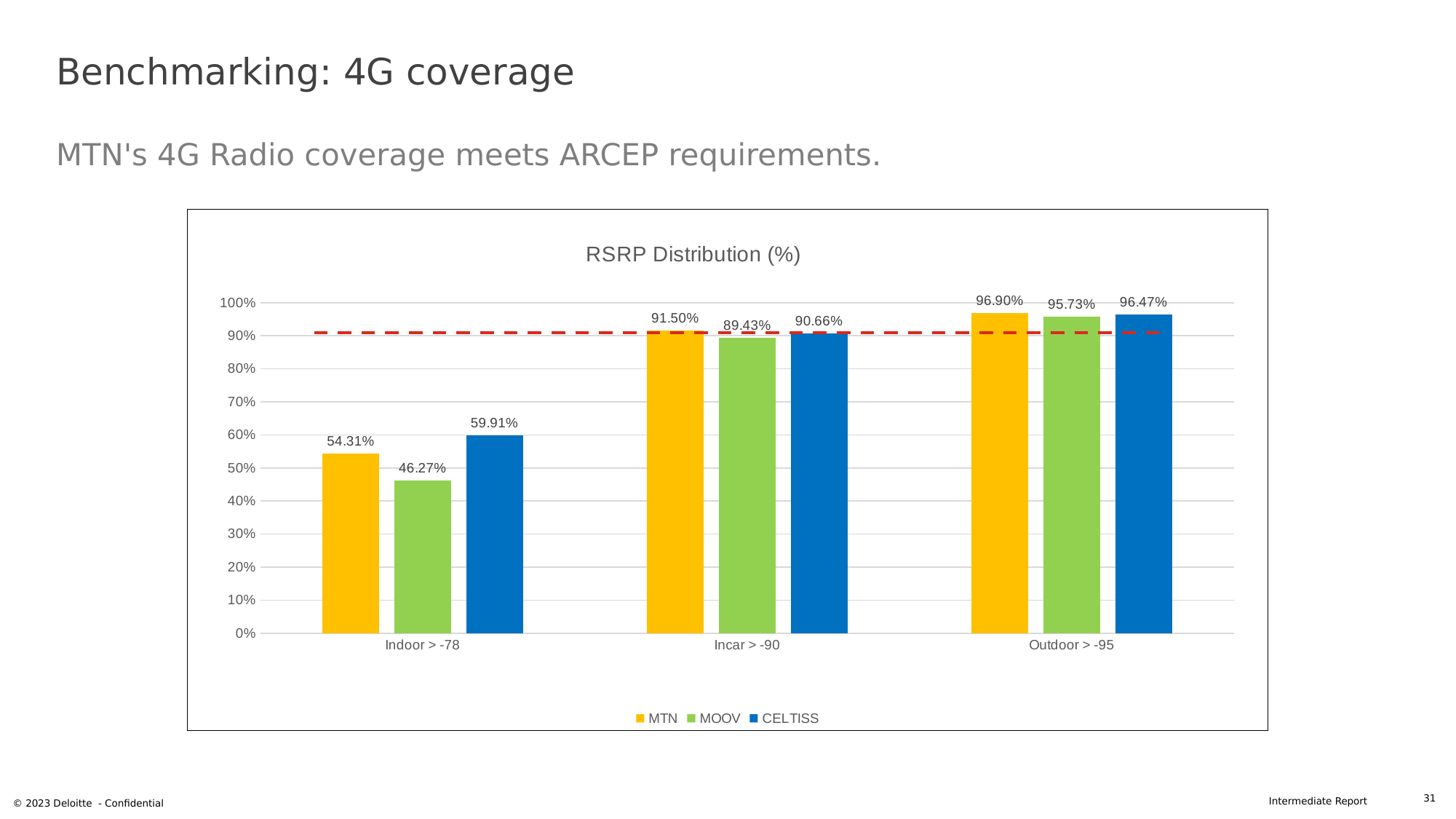

# Benchmarking: 4G coverage MTN's 4G Radio coverage meets ARCEP requirements.

### Chart: RSRP Distribution (%)

| Category | MTN | MOOV | CELTISS |
|---|---|---|---|
| Indoor > -78 | 0.5431 | 0.4627 | 0.5991 |
| Incar > -90 | 0.915 | 0.8943 | 0.9066 |
| Outdoor > -95 | 0.969 | 0.9573 | 0.9647 |
31
© 2023 Deloitte  - Confidential